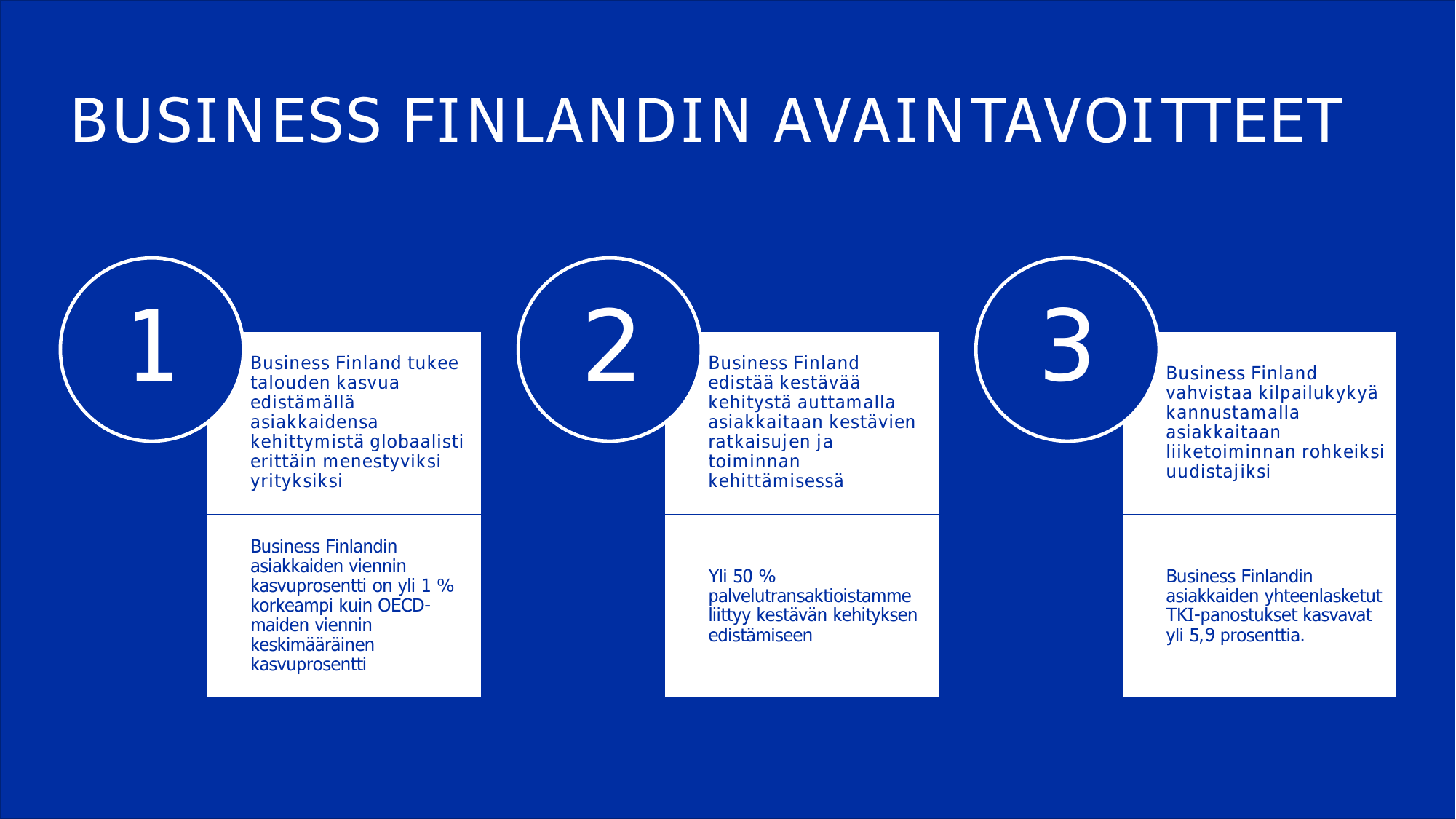

# BUSINESS FINLANDIN AVAINTAVOITTEET
1
2
3
Business Finland tukee talouden kasvua edistämällä asiakkaidensa kehittymistä globaalisti erittäin menestyviksi yrityksiksi
Business Finland edistää kestävää kehitystä auttamalla asiakkaitaan kestävien ratkaisujen ja toiminnan kehittämisessä
Business Finland vahvistaa kilpailukykyä kannustamalla asiakkaitaan liiketoiminnan rohkeiksi uudistajiksi
Business Finlandin asiakkaiden viennin kasvuprosentti on yli 1 % korkeampi kuin OECD-maiden viennin keskimääräinen kasvuprosentti
Yli 50 % palvelutransaktioistamme liittyy kestävän kehityksen edistämiseen
Business Finlandin asiakkaiden yhteenlasketut TKI-panostukset kasvavat yli 5,9 prosenttia.